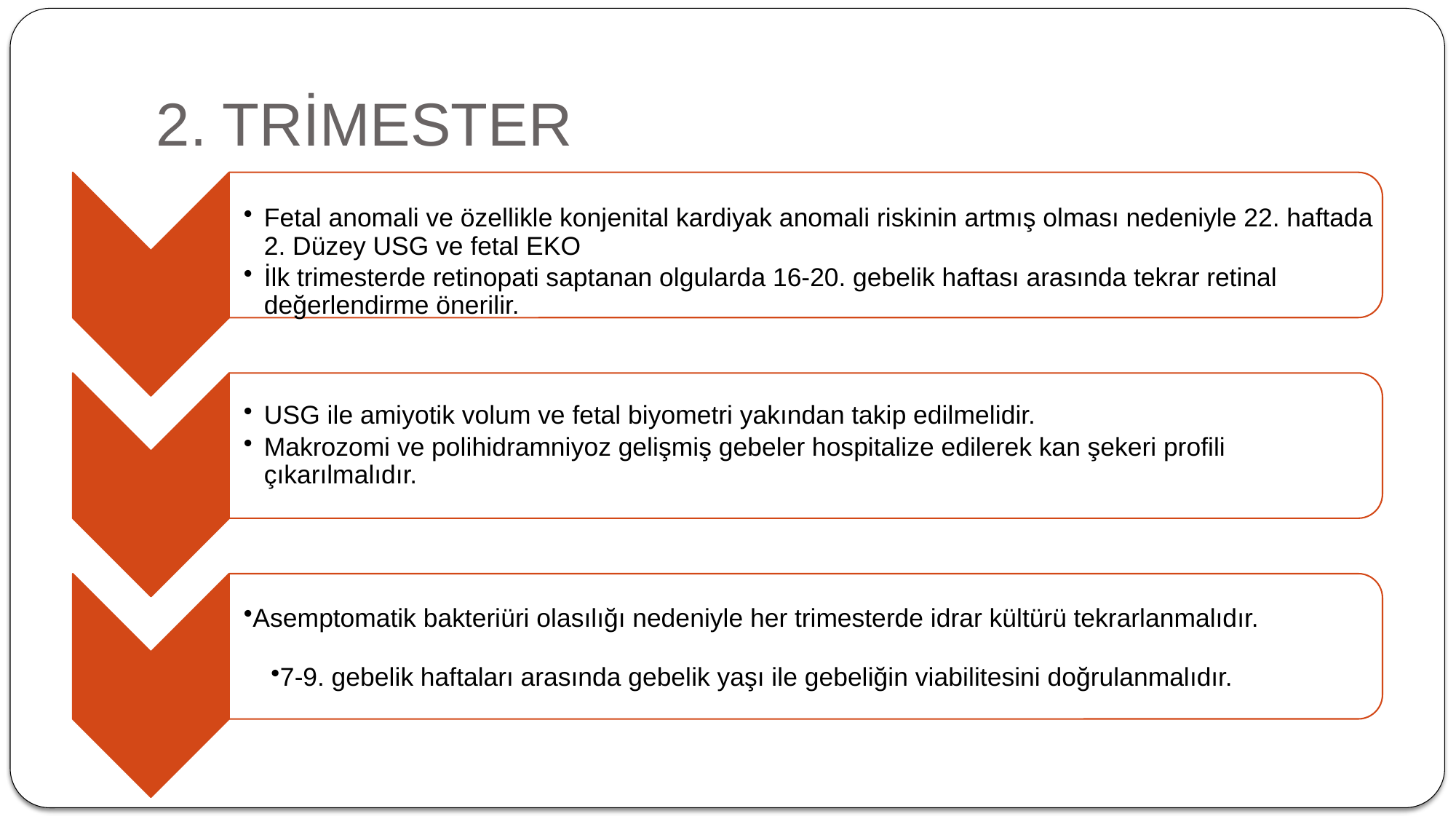

# 2. TRİMESTER

Fetal anomali ve özellikle konjenital kardiyak anomali riskinin artmış olması nedeniyle 22. haftada 2. Düzey USG ve fetal EKO
İlk trimesterde retinopati saptanan olgularda 16-20. gebelik haftası arasında tekrar retinal değerlendirme önerilir.

USG ile amiyotik volum ve fetal biyometri yakından takip edilmelidir.
Makrozomi ve polihidramniyoz gelişmiş gebeler hospitalize edilerek kan şekeri profili çıkarılmalıdır.

Asemptomatik bakteriüri olasılığı nedeniyle her trimesterde idrar kültürü tekrarlanmalıdır.

7-9. gebelik haftaları arasında gebelik yaşı ile gebeliğin viabilitesini doğrulanmalıdır.